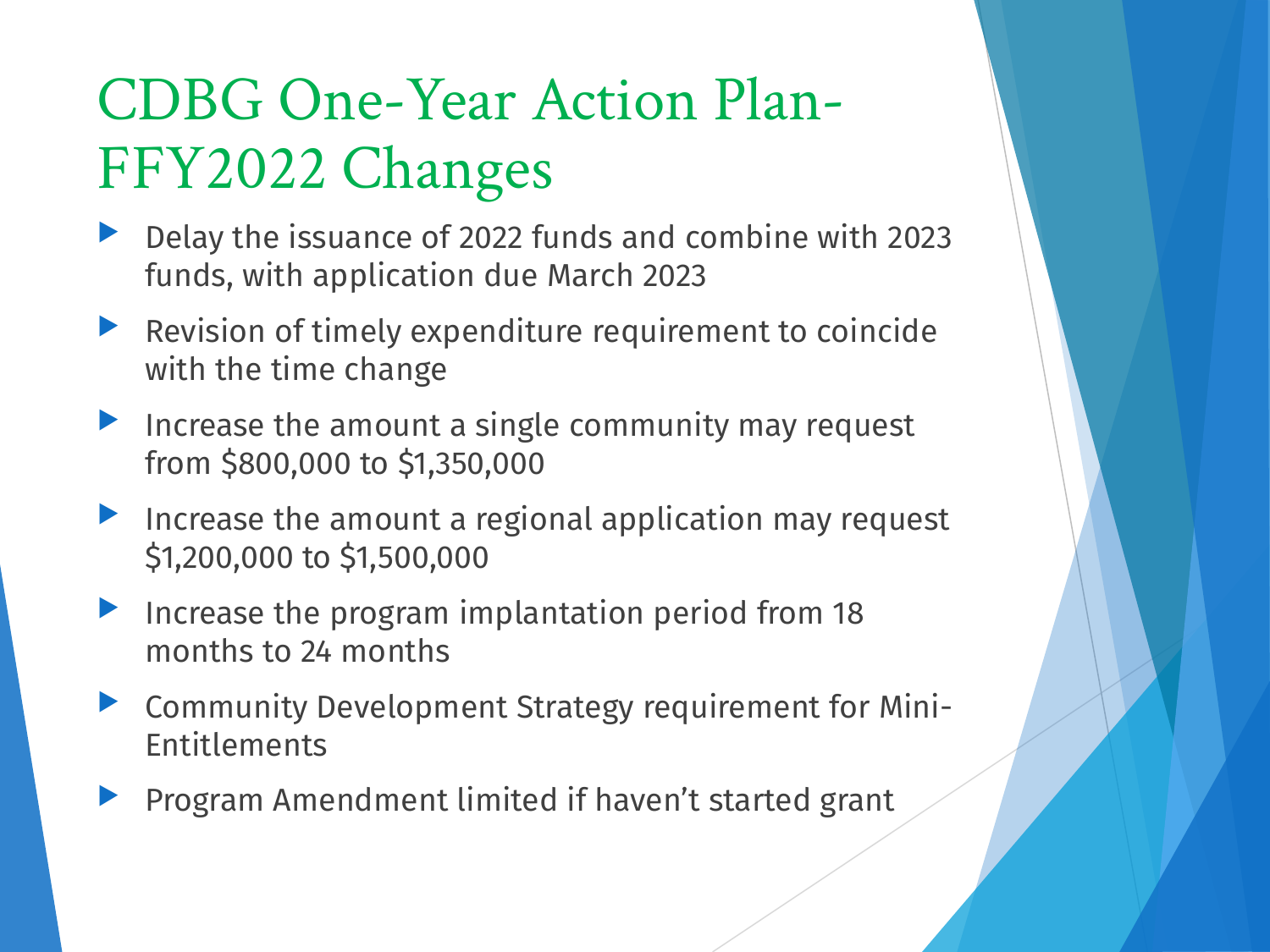

# CDBG One-Year Action Plan-FFY2022 Changes
Delay the issuance of 2022 funds and combine with 2023 funds, with application due March 2023
Revision of timely expenditure requirement to coincide with the time change
Increase the amount a single community may request from $800,000 to $1,350,000
Increase the amount a regional application may request $1,200,000 to $1,500,000
Increase the program implantation period from 18 months to 24 months
Community Development Strategy requirement for Mini-Entitlements
Program Amendment limited if haven’t started grant